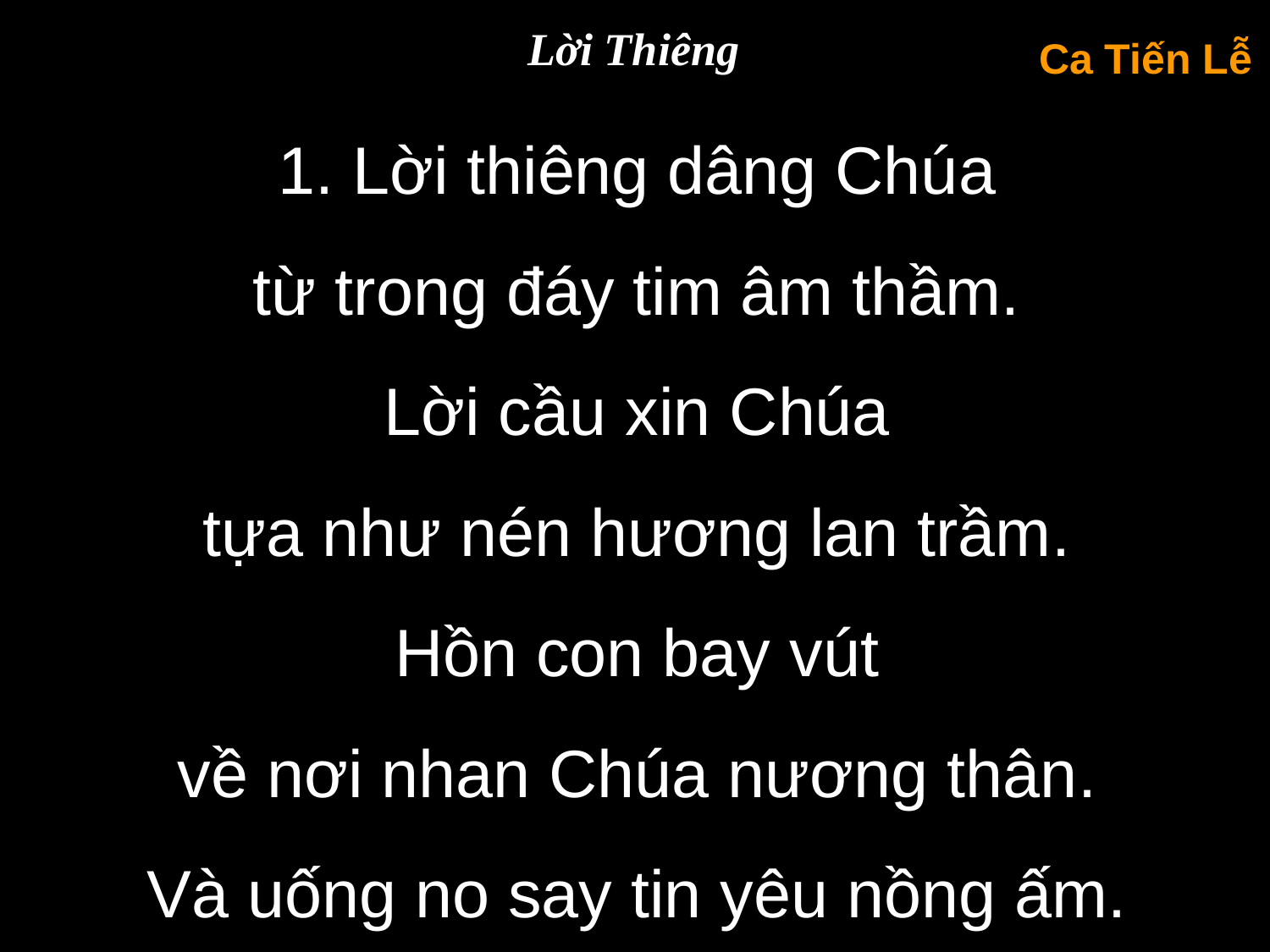

Lời Thiêng
Ca Tiến Lễ
1. Lời thiêng dâng Chúa
từ trong đáy tim âm thầm.
Lời cầu xin Chúa
tựa như nén hương lan trầm.
Hồn con bay vút
về nơi nhan Chúa nương thân.
Và uống no say tin yêu nồng ấm.